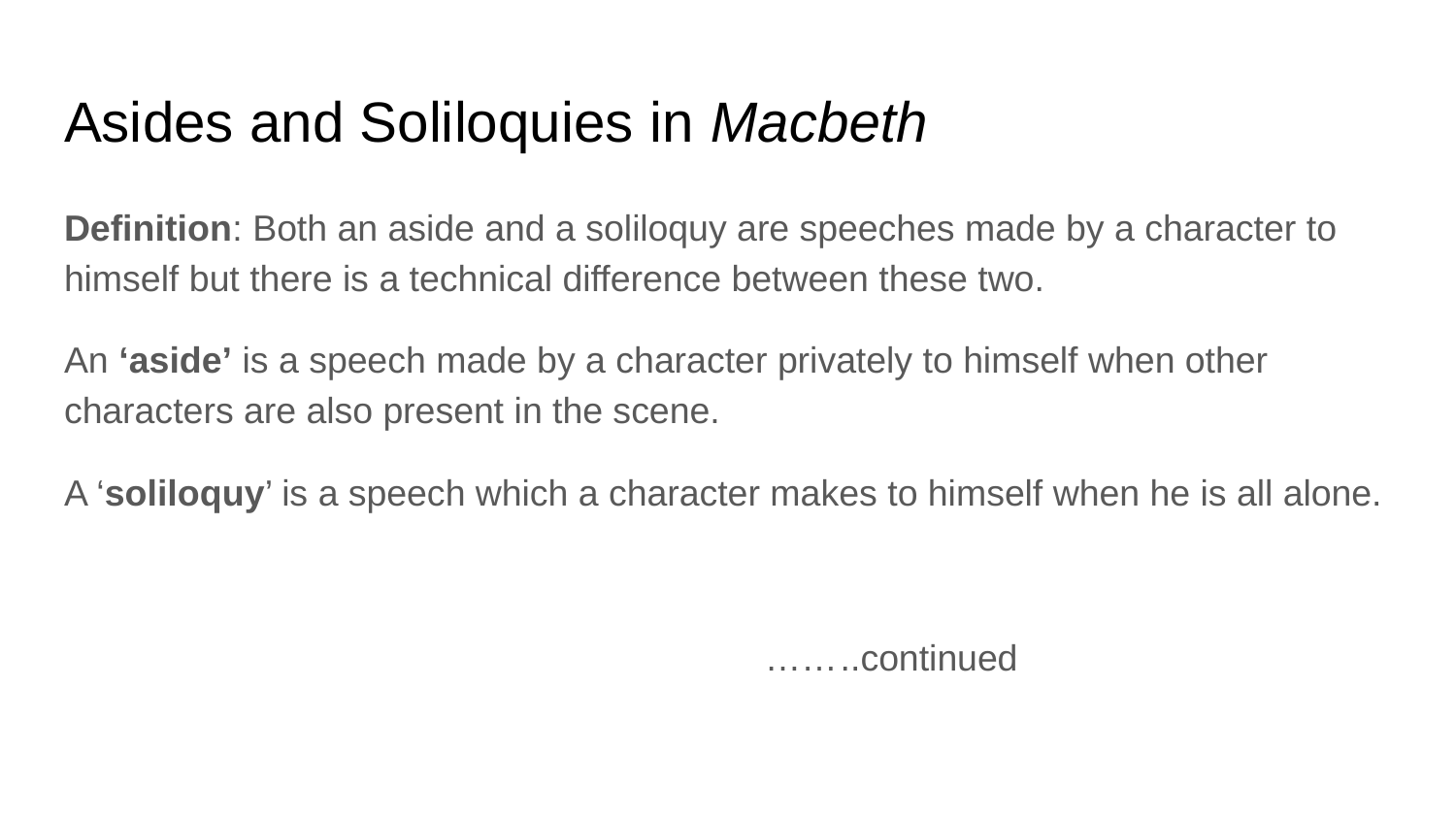

# Asides and Soliloquies in Macbeth
Definition: Both an aside and a soliloquy are speeches made by a character to himself but there is a technical difference between these two.
An ‘aside’ is a speech made by a character privately to himself when other characters are also present in the scene.
A ‘soliloquy’ is a speech which a character makes to himself when he is all alone.

                                                                     ……..continued